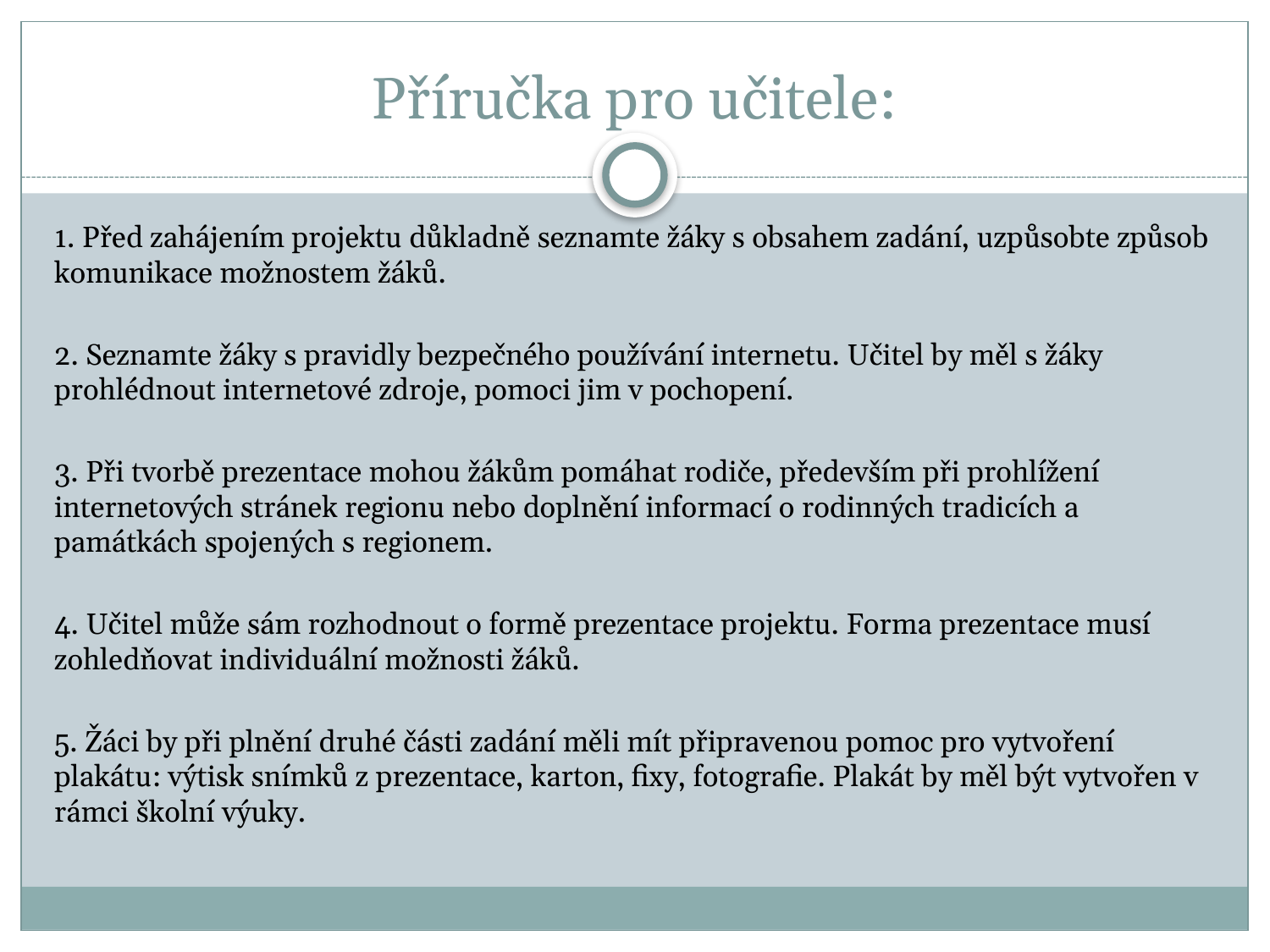

# Příručka pro učitele:
1. Před zahájením projektu důkladně seznamte žáky s obsahem zadání, uzpůsobte způsob komunikace možnostem žáků.

2. Seznamte žáky s pravidly bezpečného používání internetu. Učitel by měl s žáky prohlédnout internetové zdroje, pomoci jim v pochopení.

3. Při tvorbě prezentace mohou žákům pomáhat rodiče, především při prohlížení internetových stránek regionu nebo doplnění informací o rodinných tradicích a památkách spojených s regionem.

4. Učitel může sám rozhodnout o formě prezentace projektu. Forma prezentace musí zohledňovat individuální možnosti žáků.

5. Žáci by při plnění druhé části zadání měli mít připravenou pomoc pro vytvoření plakátu: výtisk snímků z prezentace, karton, fixy, fotografie. Plakát by měl být vytvořen v rámci školní výuky.